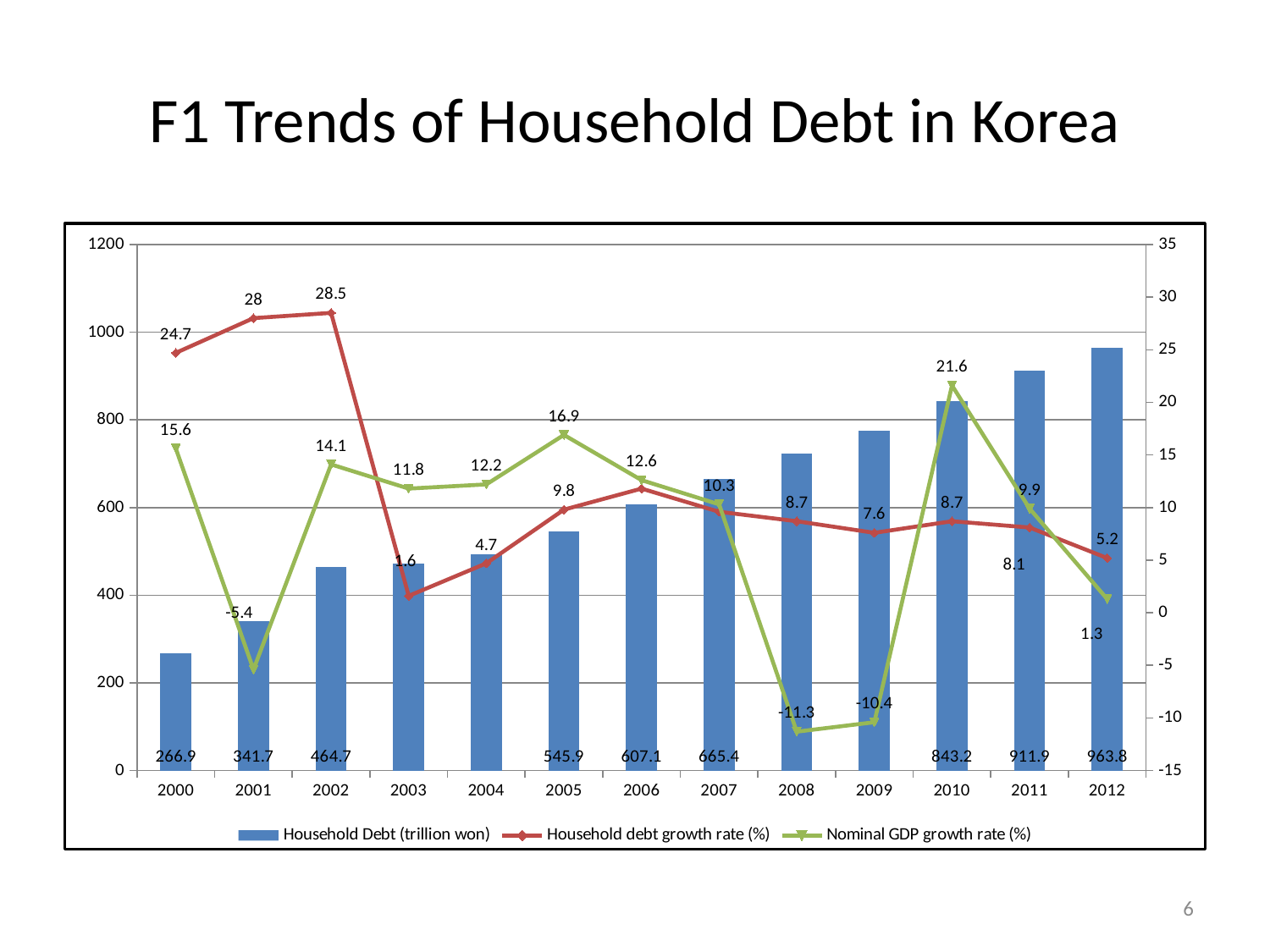

# F1 Trends of Household Debt in Korea

### Chart

| Category | Household Debt (trillion won) | Household debt growth rate (%) | Nominal GDP growth rate (%) |
|---|---|---|---|
| 2000 | 266.8999999999997 | 24.7 | 15.6 |
| 2001 | 341.7 | 28.000000000000004 | -5.4 |
| 2002 | 464.7 | 28.49999999999999 | 14.100000000000001 |
| 2003 | 472.1 | 1.6 | 11.8 |
| 2004 | 494.2 | 4.7 | 12.2 |
| 2005 | 545.9 | 9.8 | 16.900000000000002 |
| 2006 | 607.1 | 11.8 | 12.6 |
| 2007 | 665.4 | 9.6 | 10.3 |
| 2008 | 723.5 | 8.700000000000001 | -11.3 |
| 2009 | 776.0 | 7.6 | -10.4 |
| 2010 | 843.2 | 8.700000000000001 | 21.6 |
| 2011 | 911.9 | 8.1 | 9.9 |
| 2012 | 963.8 | 5.2 | 1.3 |
6